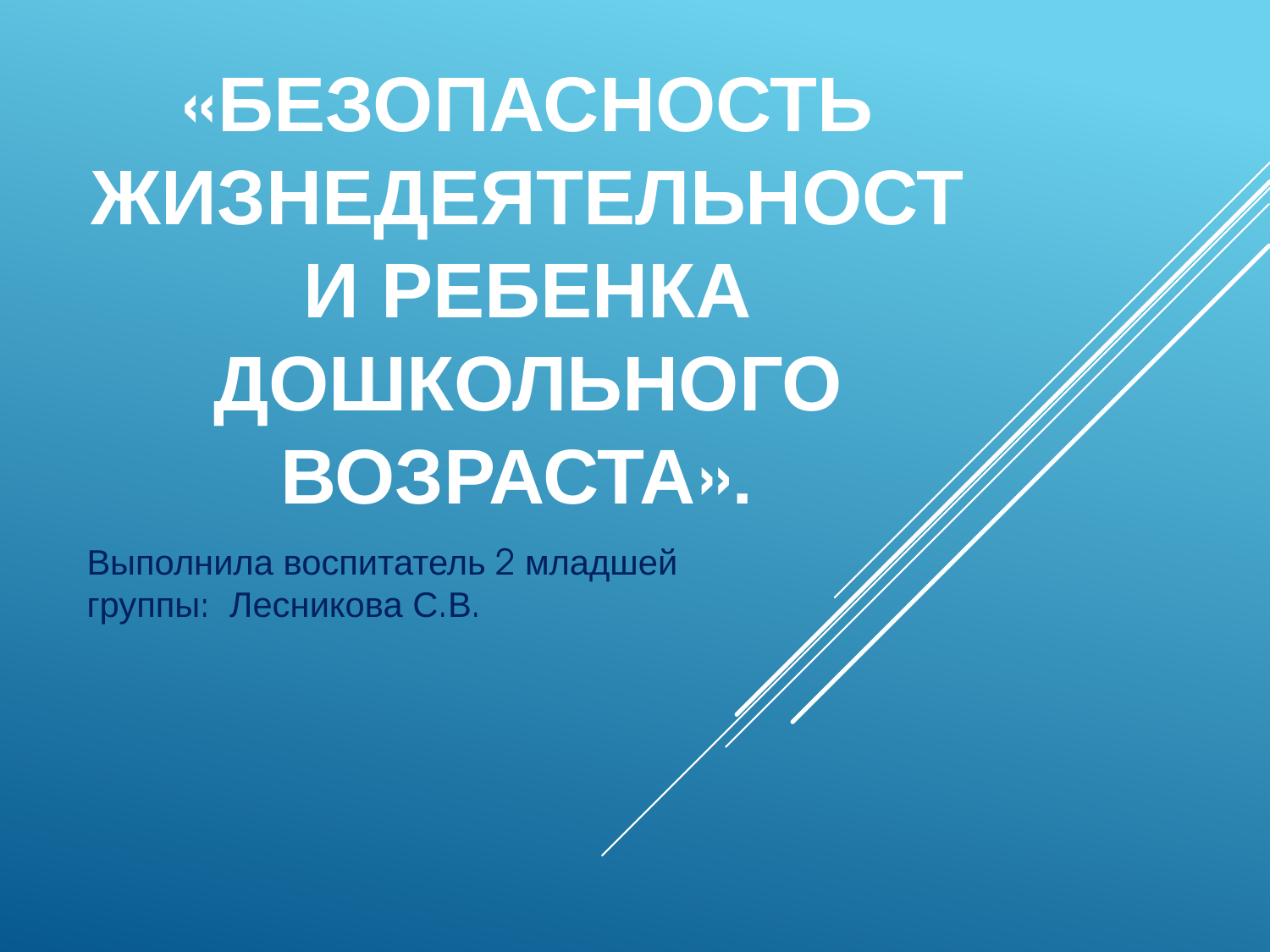

# «Безопасность жизнедеятельности ребенка дошкольного возраста».
Выполнила воспитатель 2 младшей группы:  Лесникова С.В.